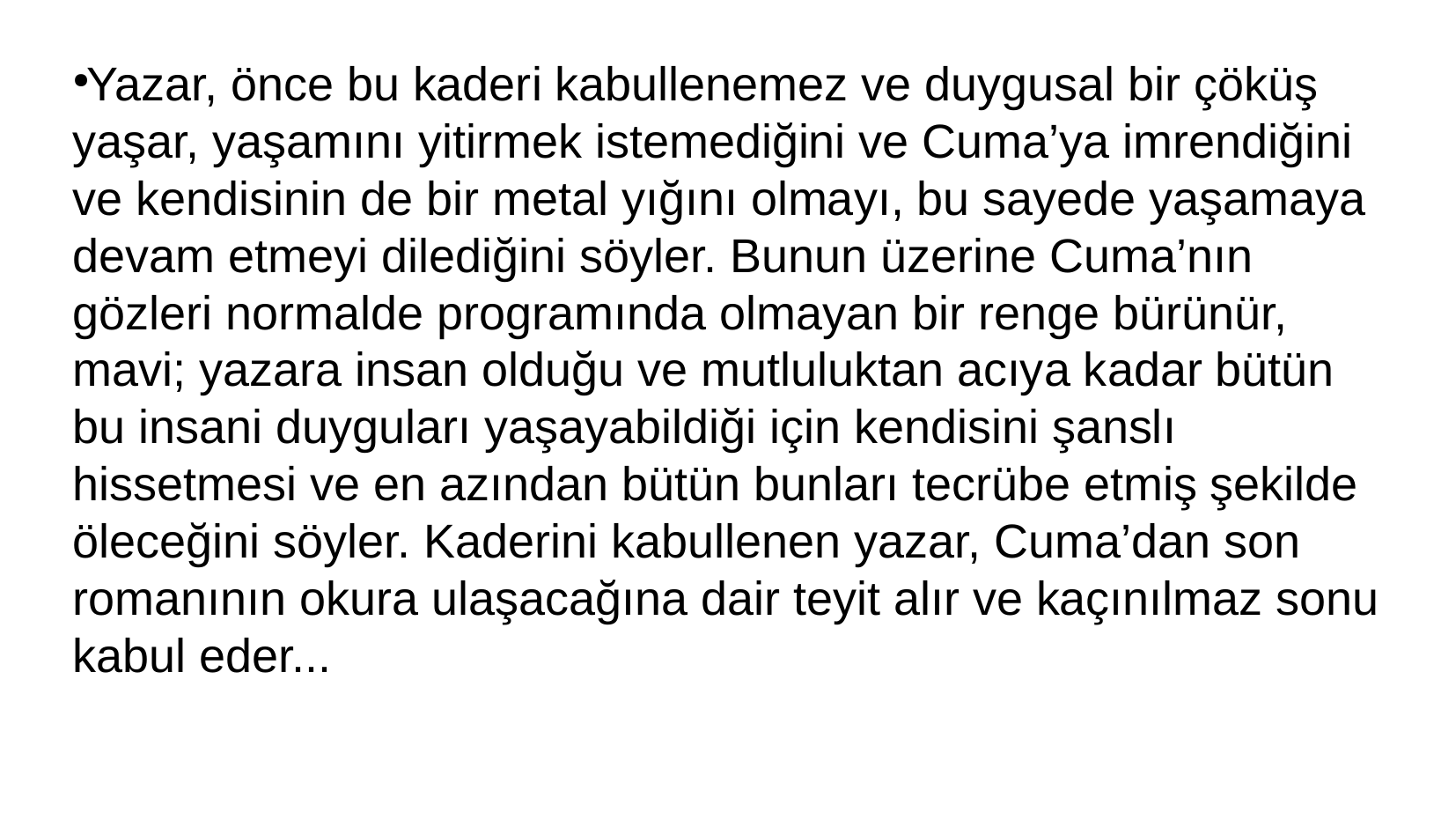

Yazar, önce bu kaderi kabullenemez ve duygusal bir çöküş yaşar, yaşamını yitirmek istemediğini ve Cuma’ya imrendiğini ve kendisinin de bir metal yığını olmayı, bu sayede yaşamaya devam etmeyi dilediğini söyler. Bunun üzerine Cuma’nın gözleri normalde programında olmayan bir renge bürünür, mavi; yazara insan olduğu ve mutluluktan acıya kadar bütün bu insani duyguları yaşayabildiği için kendisini şanslı hissetmesi ve en azından bütün bunları tecrübe etmiş şekilde öleceğini söyler. Kaderini kabullenen yazar, Cuma’dan son romanının okura ulaşacağına dair teyit alır ve kaçınılmaz sonu kabul eder...